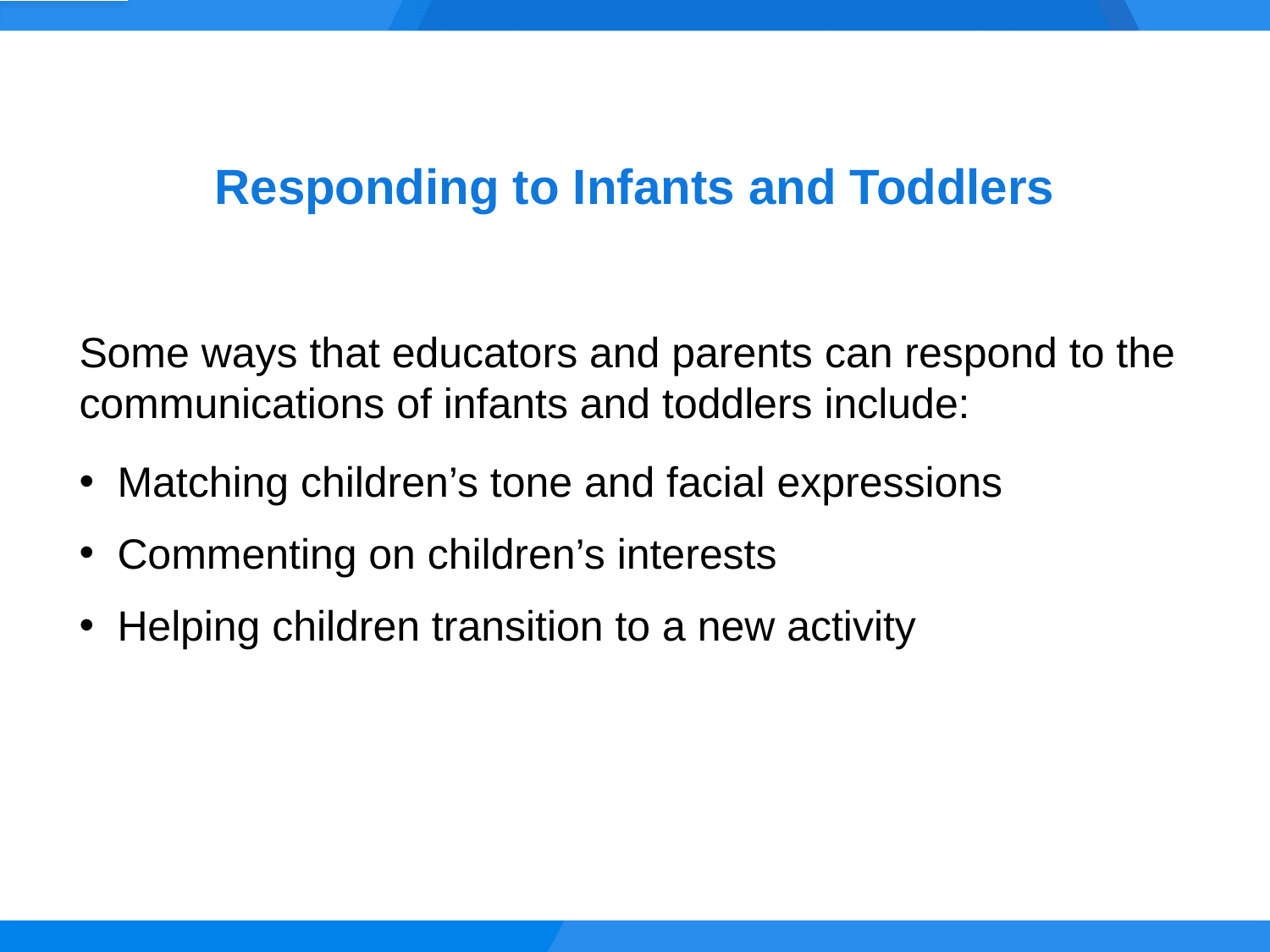

# Responding to Infants and Toddlers
Some ways that educators and parents can respond to the communications of infants and toddlers include:
Matching children’s tone and facial expressions
Commenting on children’s interests
Helping children transition to a new activity